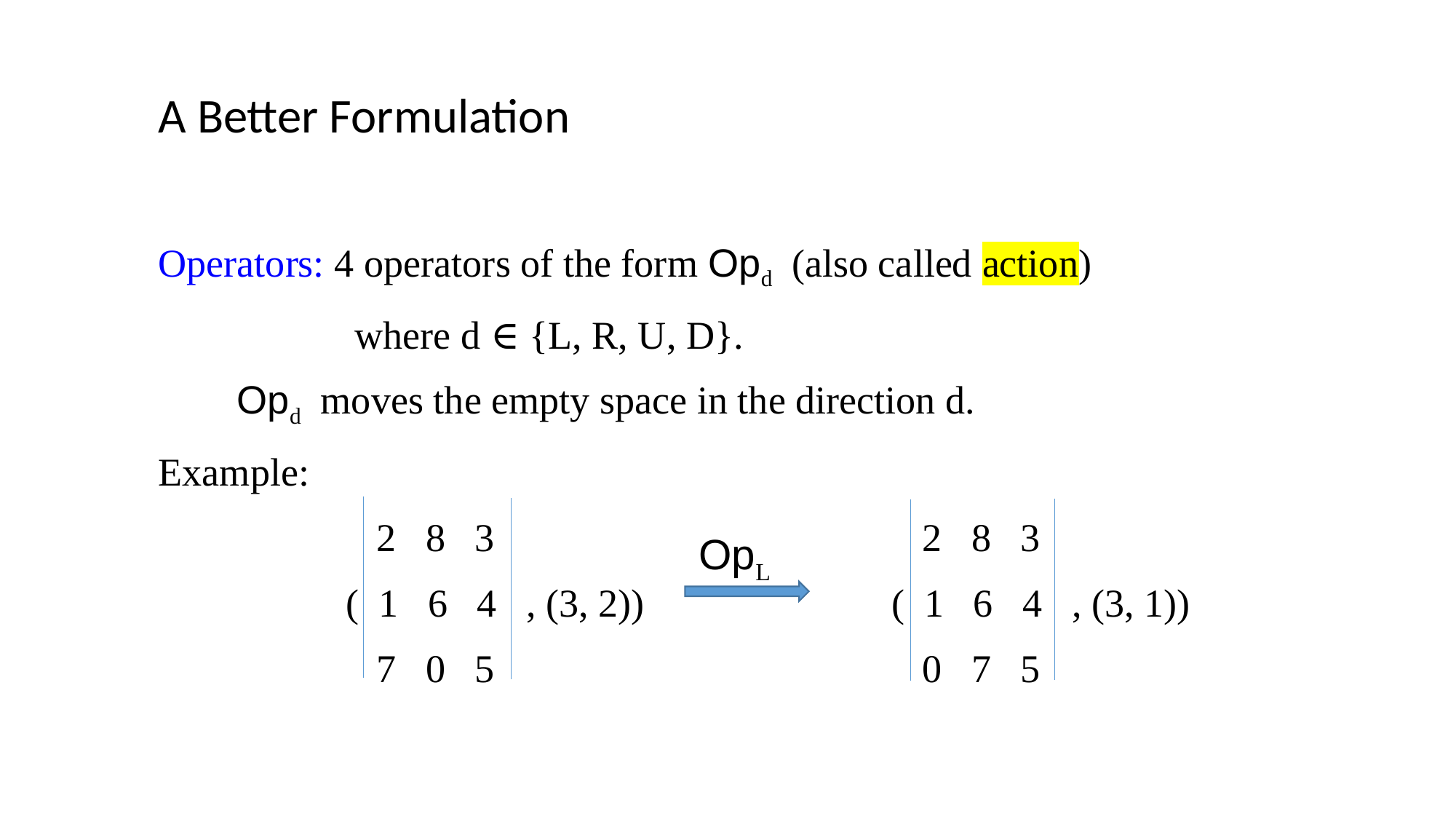

A Better Formulation
Operators: 4 operators of the form Opd  (also called action)
                    where d ∈ {L, R, U, D}.
        Opd  moves the empty space in the direction d.
Example:
		2   8   3				2   8   3
	        (  1   6   4   , (3, 2))		        (  1   6   4   , (3, 1))
		7   0   5				0   7   5

 OpL